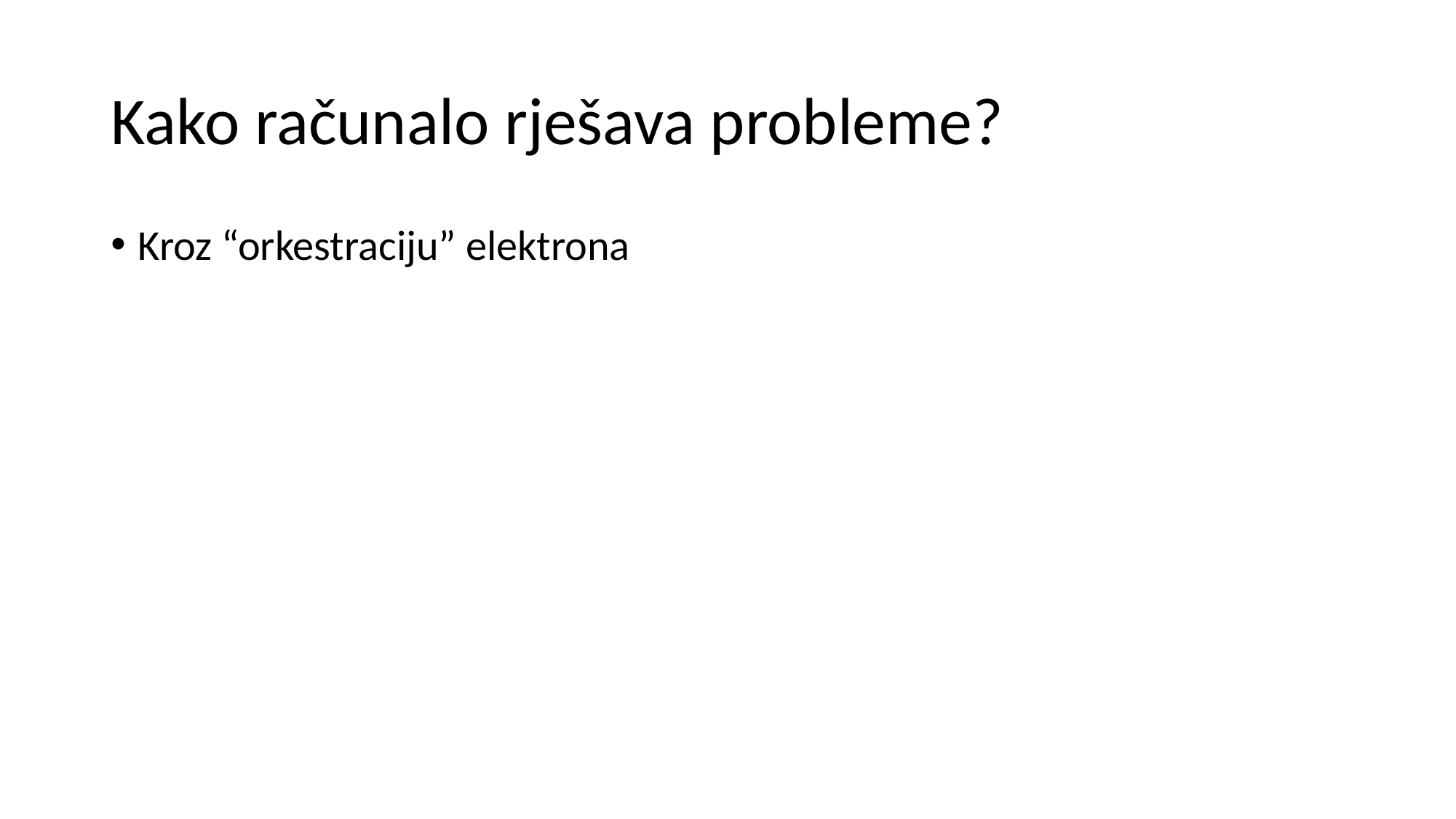

# Kako računalo rješava probleme?
Kroz “orkestraciju” elektrona